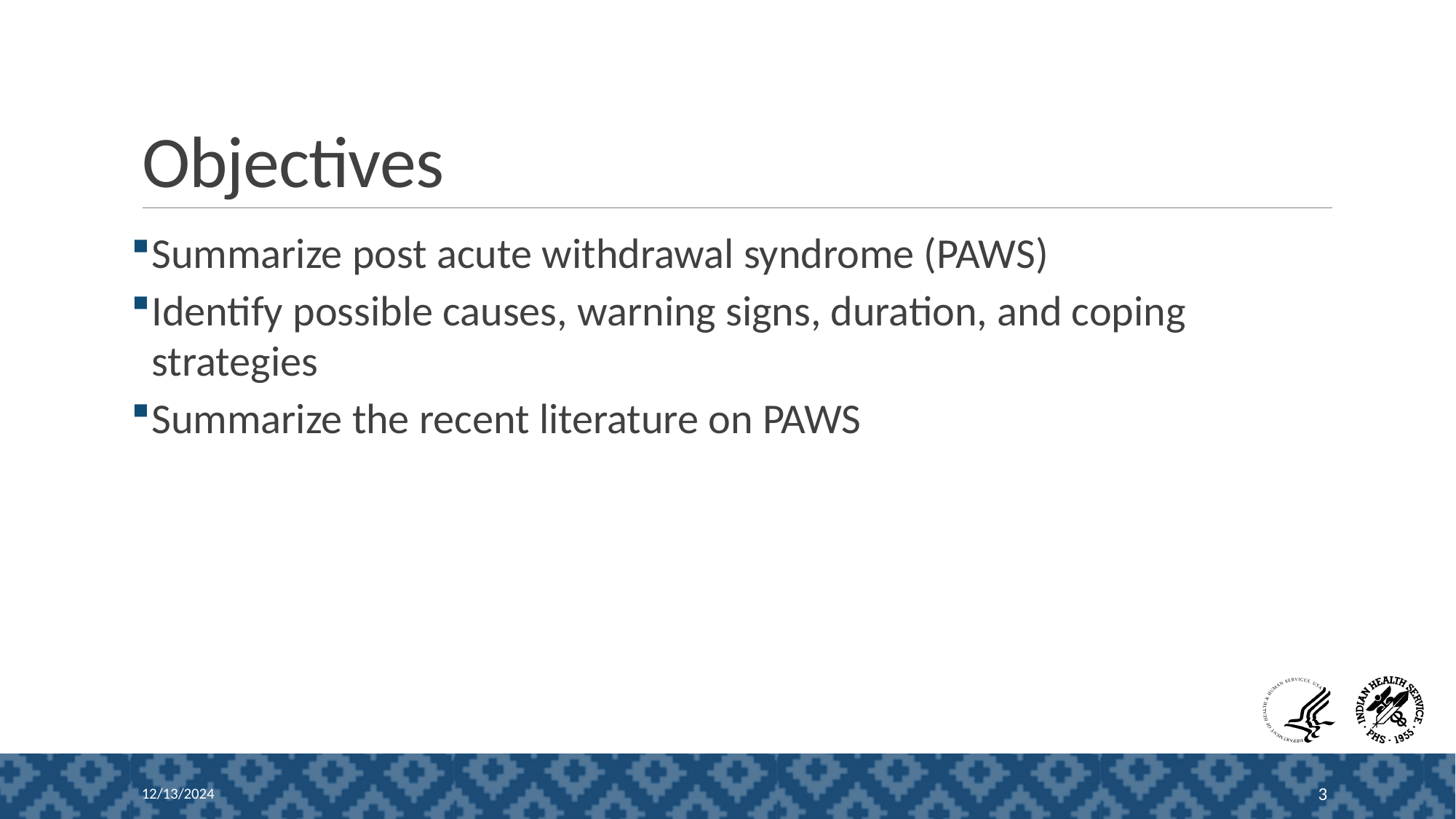

# Objectives
Summarize post acute withdrawal syndrome (PAWS)
Identify possible causes, warning signs, duration, and coping strategies
Summarize the recent literature on PAWS

12/13/2024

3